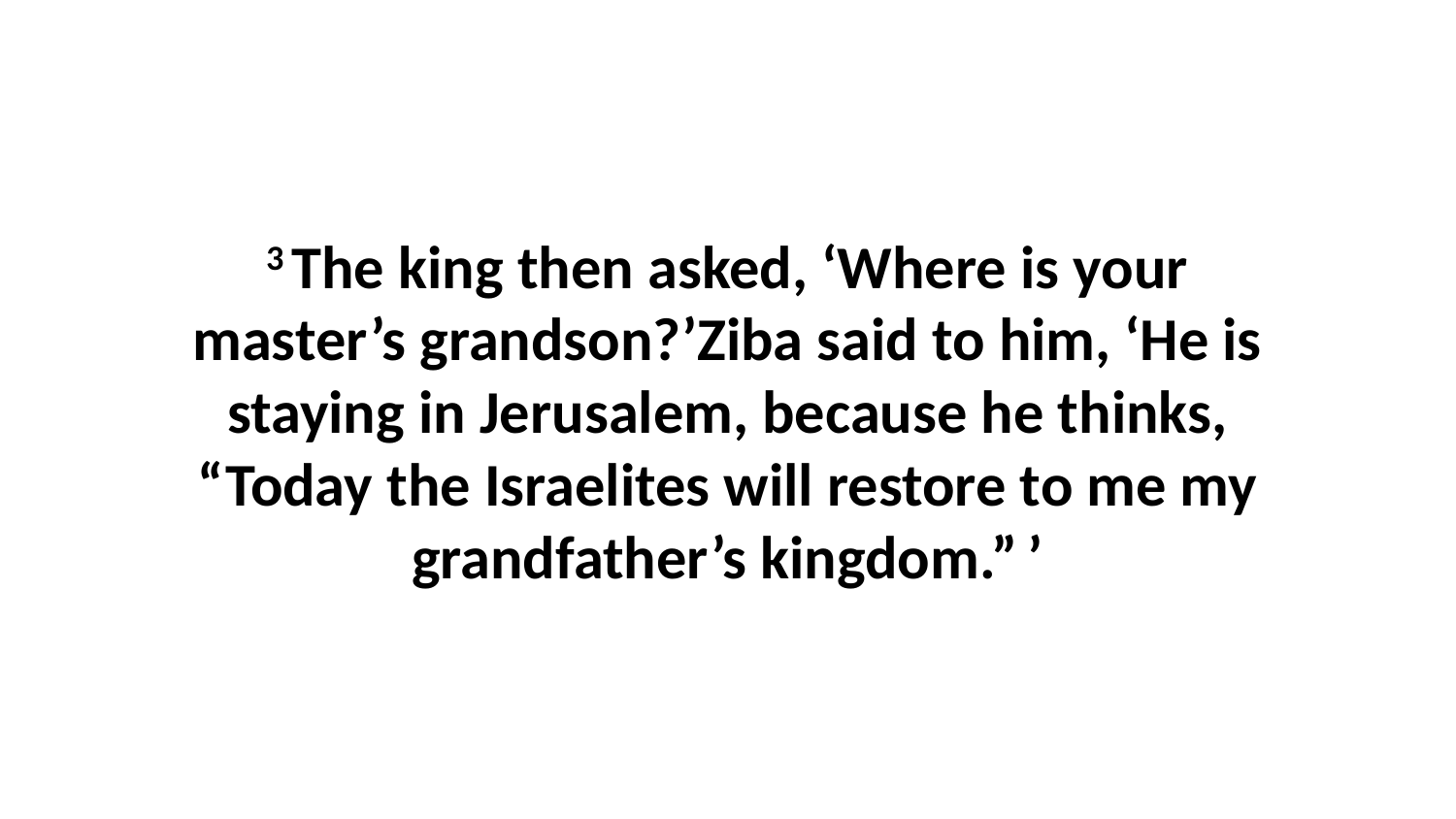

3 The king then asked, ‘Where is your master’s grandson?’Ziba said to him, ‘He is staying in Jerusalem, because he thinks, “Today the Israelites will restore to me my grandfather’s kingdom.” ’